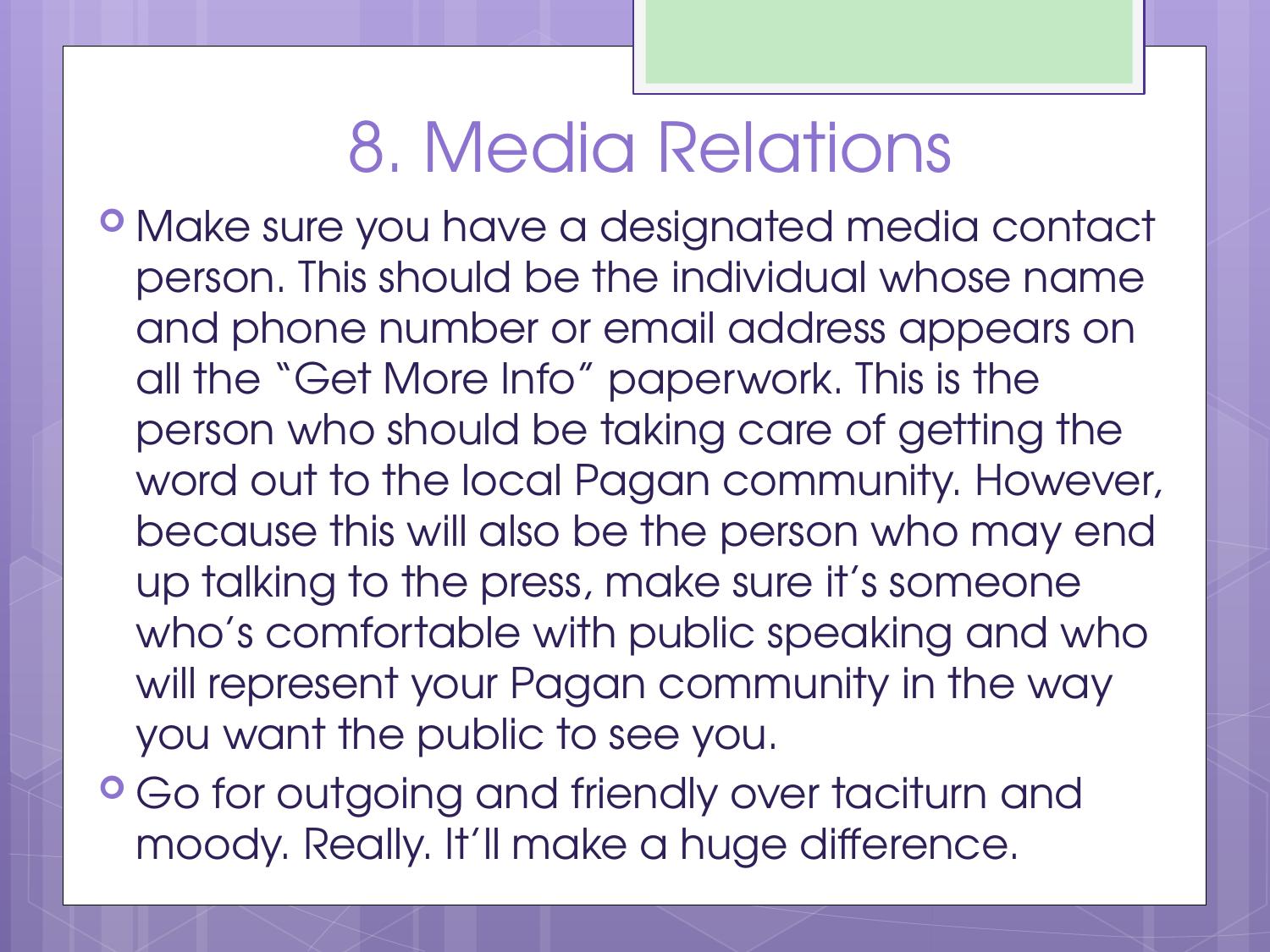

8. Media Relations
Make sure you have a designated media contact person. This should be the individual whose name and phone number or email address appears on all the “Get More Info” paperwork. This is the person who should be taking care of getting the word out to the local Pagan community. However, because this will also be the person who may end up talking to the press, make sure it’s someone who’s comfortable with public speaking and who will represent your Pagan community in the way you want the public to see you.
Go for outgoing and friendly over taciturn and moody. Really. It’ll make a huge difference.